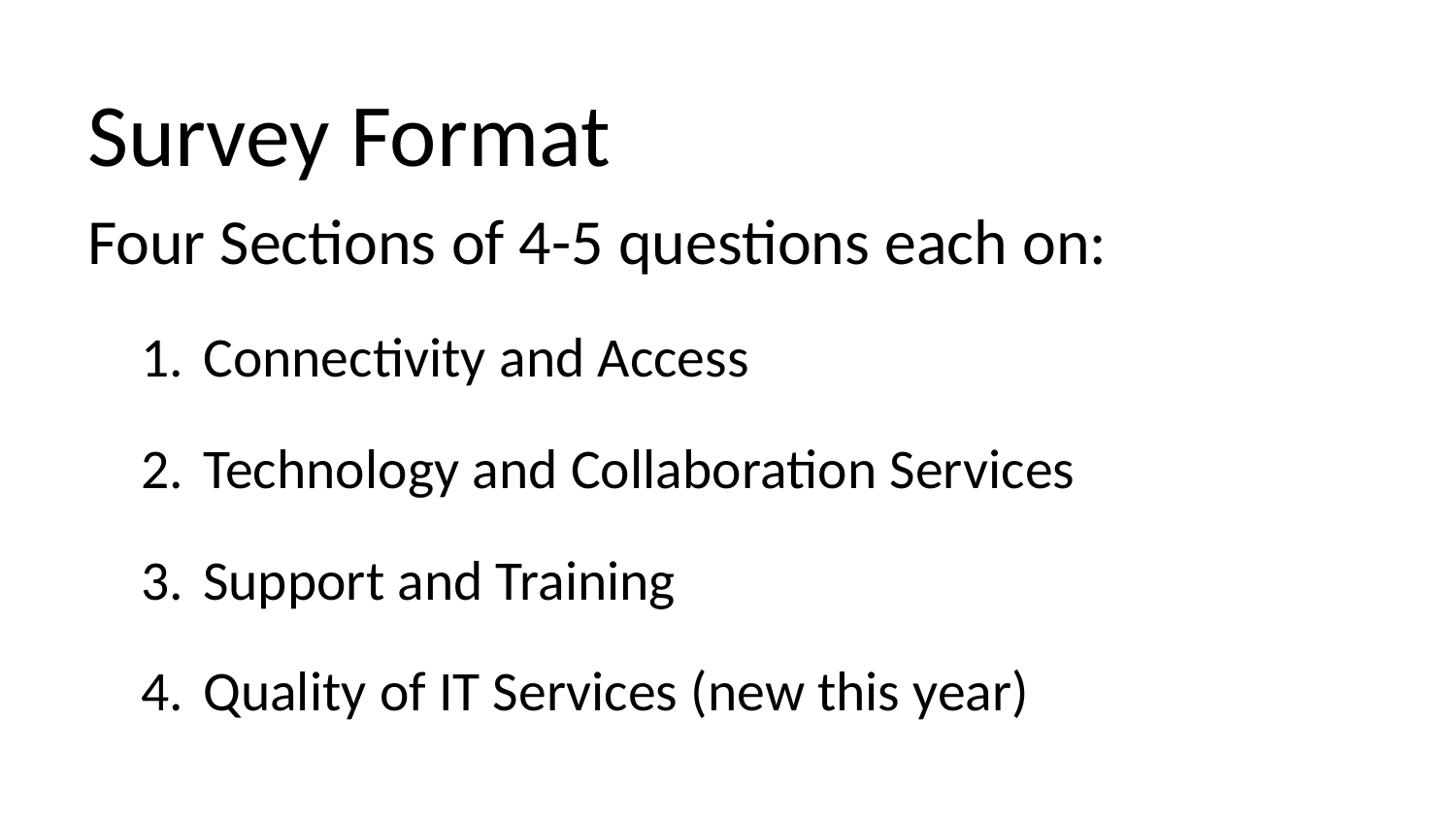

# Survey Format
Four Sections of 4-5 questions each on:
Connectivity and Access
Technology and Collaboration Services
Support and Training
Quality of IT Services (new this year)